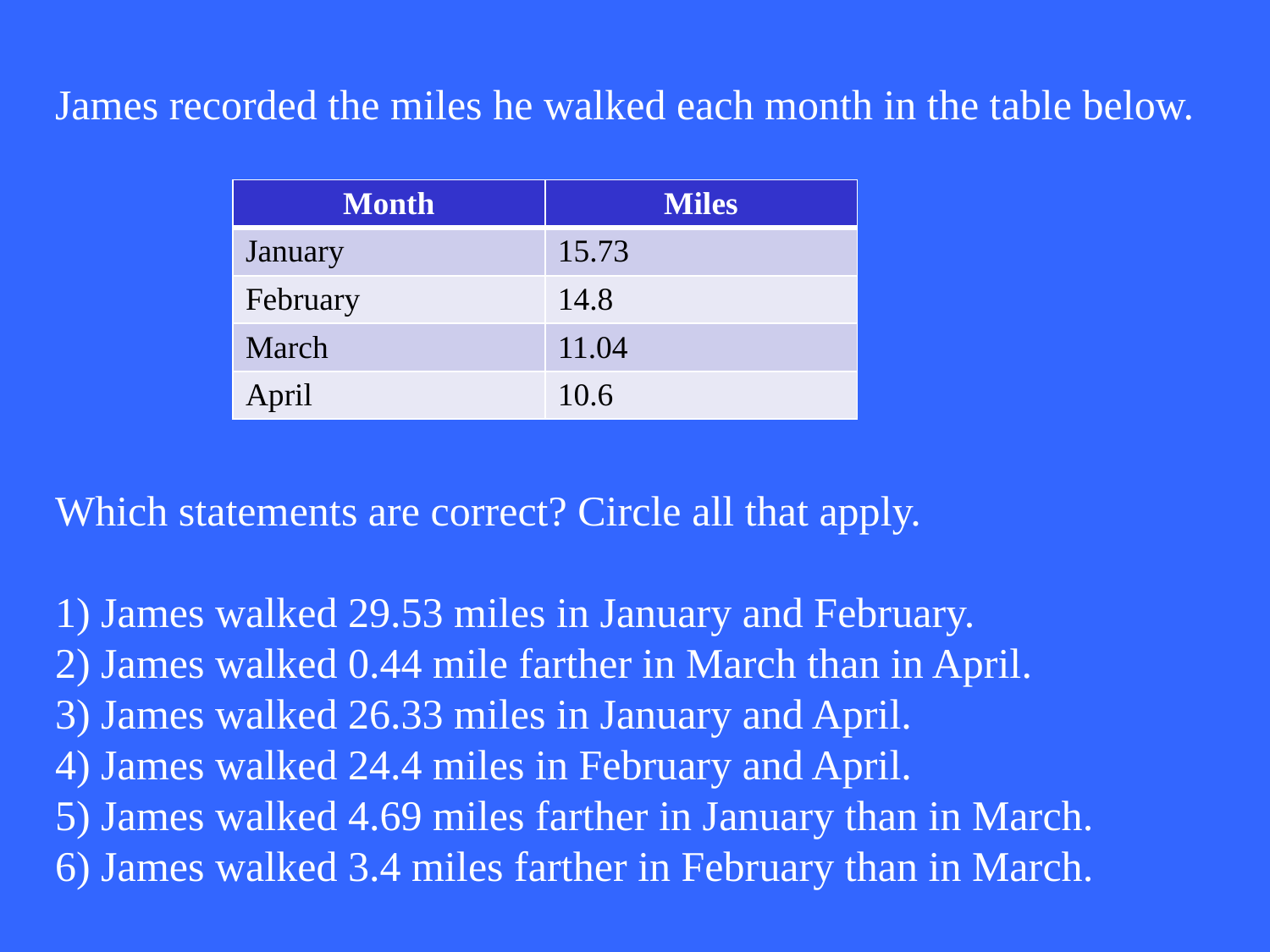

| Month | Miles |
| --- | --- |
| January | 15.73 |
| February | 14.8 |
| March | 11.04 |
| April | 10.6 |
# James recorded the miles he walked each month in the table below. Which statements are correct? Circle all that apply. 1) James walked 29.53 miles in January and February. 2) James walked 0.44 mile farther in March than in April. 3) James walked 26.33 miles in January and April. 4) James walked 24.4 miles in February and April. 5) James walked 4.69 miles farther in January than in March. 6) James walked 3.4 miles farther in February than in March.